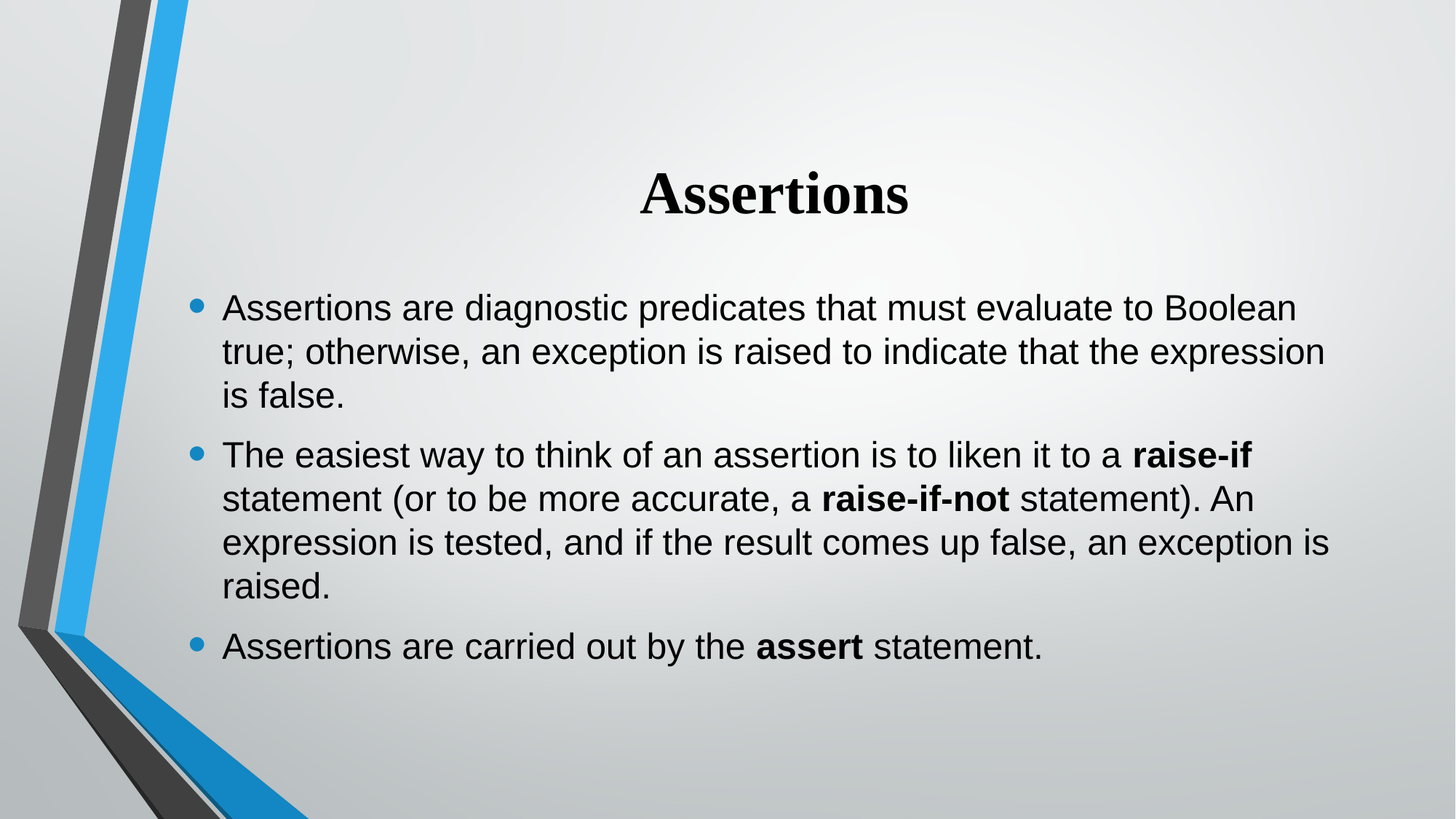

# Assertions
Assertions are diagnostic predicates that must evaluate to Boolean true; otherwise, an exception is raised to indicate that the expression is false.
The easiest way to think of an assertion is to liken it to a raise-if statement (or to be more accurate, a raise-if-not statement). An expression is tested, and if the result comes up false, an exception is raised.
Assertions are carried out by the assert statement.